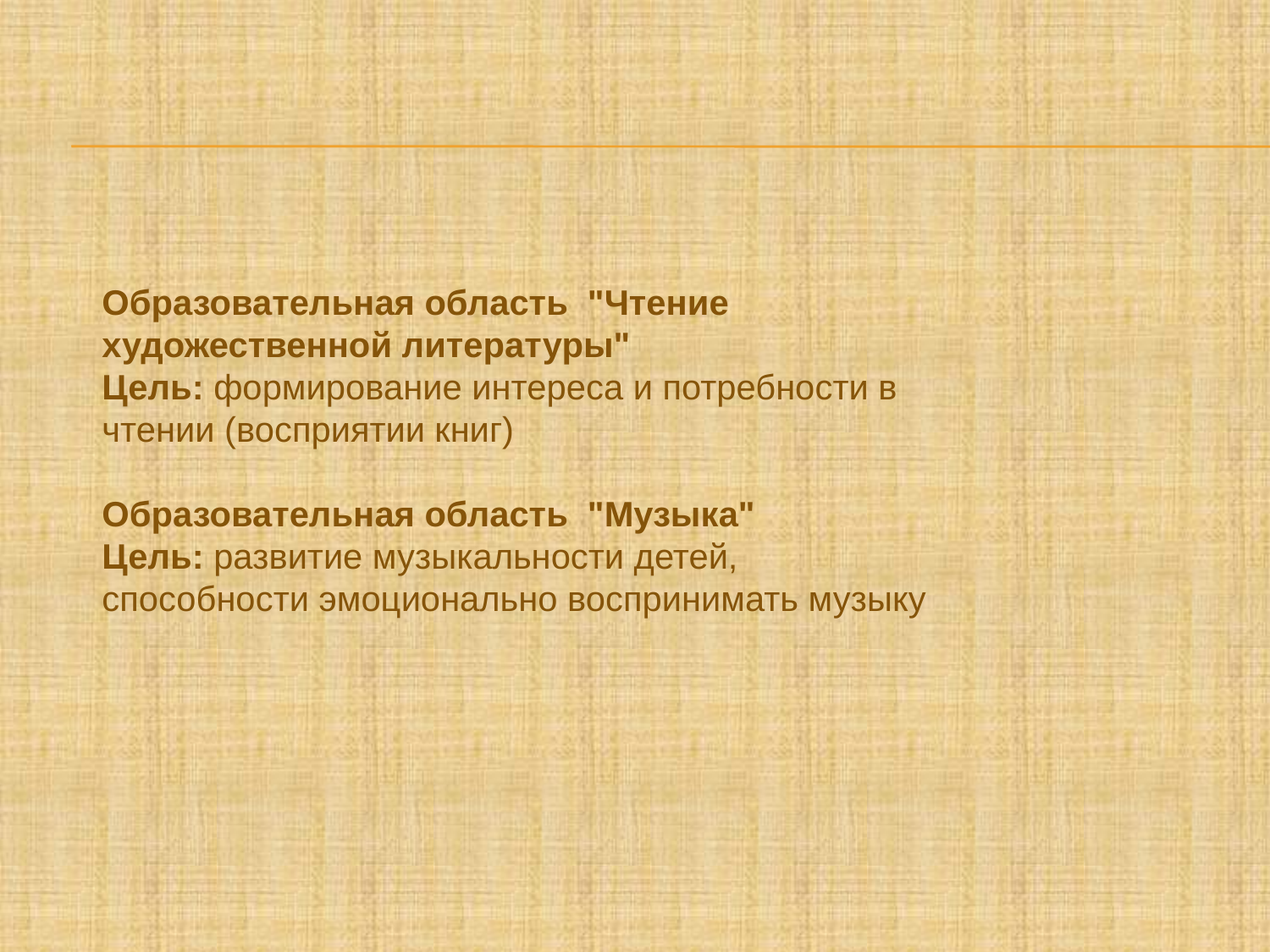

Образовательная область  "Чтение художественной литературы"
Цель: формирование интереса и потребности в чтении (восприятии книг)

Образовательная область  "Музыка"
Цель: развитие музыкальности детей, способности эмоционально воспринимать музыку